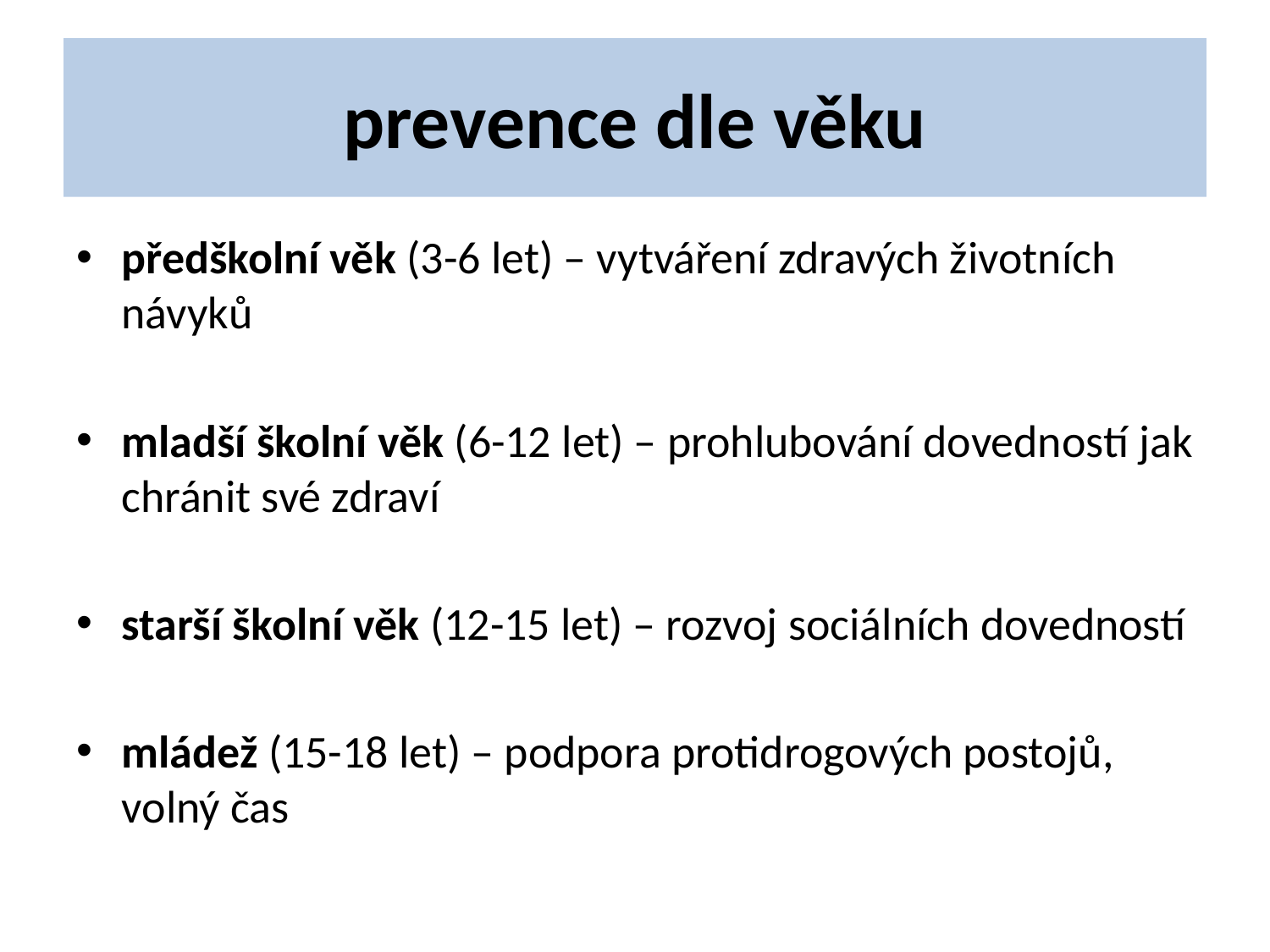

# prevence dle věku
předškolní věk (3-6 let) – vytváření zdravých životních návyků

mladší školní věk (6-12 let) – prohlubování dovedností jak chránit své zdraví

starší školní věk (12-15 let) – rozvoj sociálních dovedností

mládež (15-18 let) – podpora protidrogových postojů, volný čas